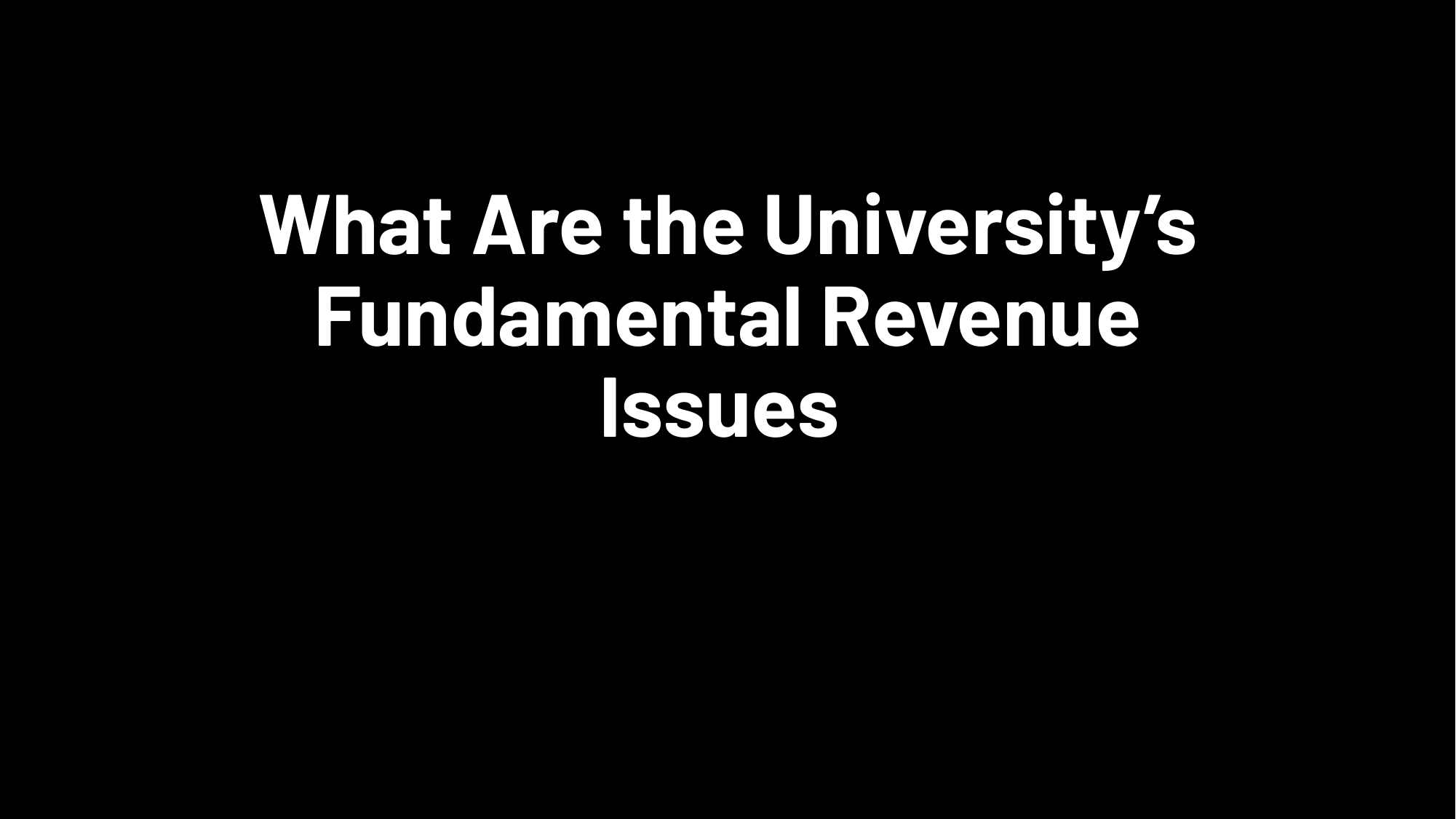

# What Are the University’s Fundamental Revenue Issues